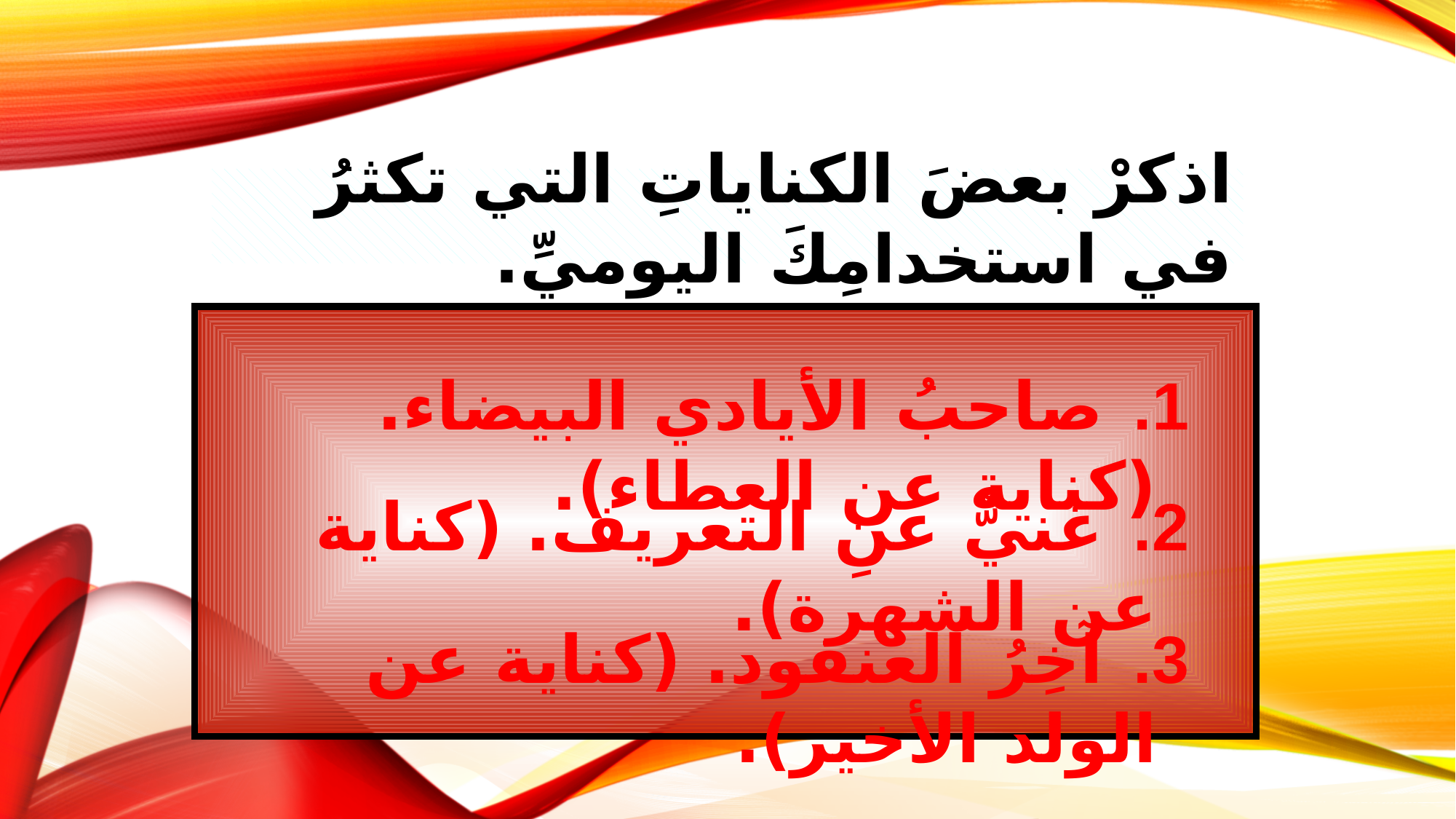

اذكرْ بعضَ الكناياتِ التي تكثرُ في استخدامِكَ اليوميِّ.

 صاحبُ الأيادي البيضاء. (كناية عن العطاء).
 غنيٌّ عنِ التعريف. (كناية عن الشهرة).
 آخِرُ العنقود. (كناية عن الولد الأخير).